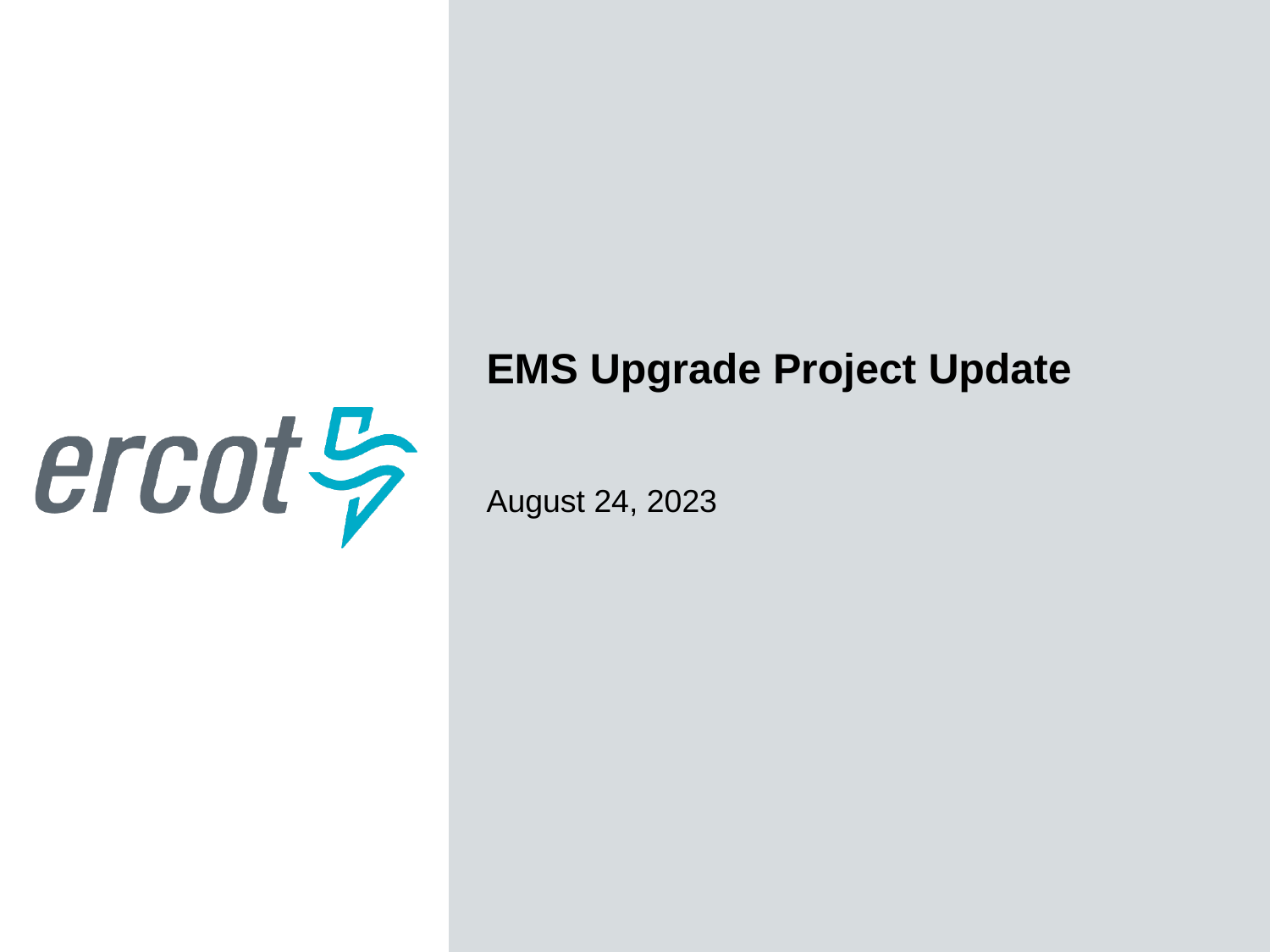

EMS Upgrade Project Update

August 24, 2023